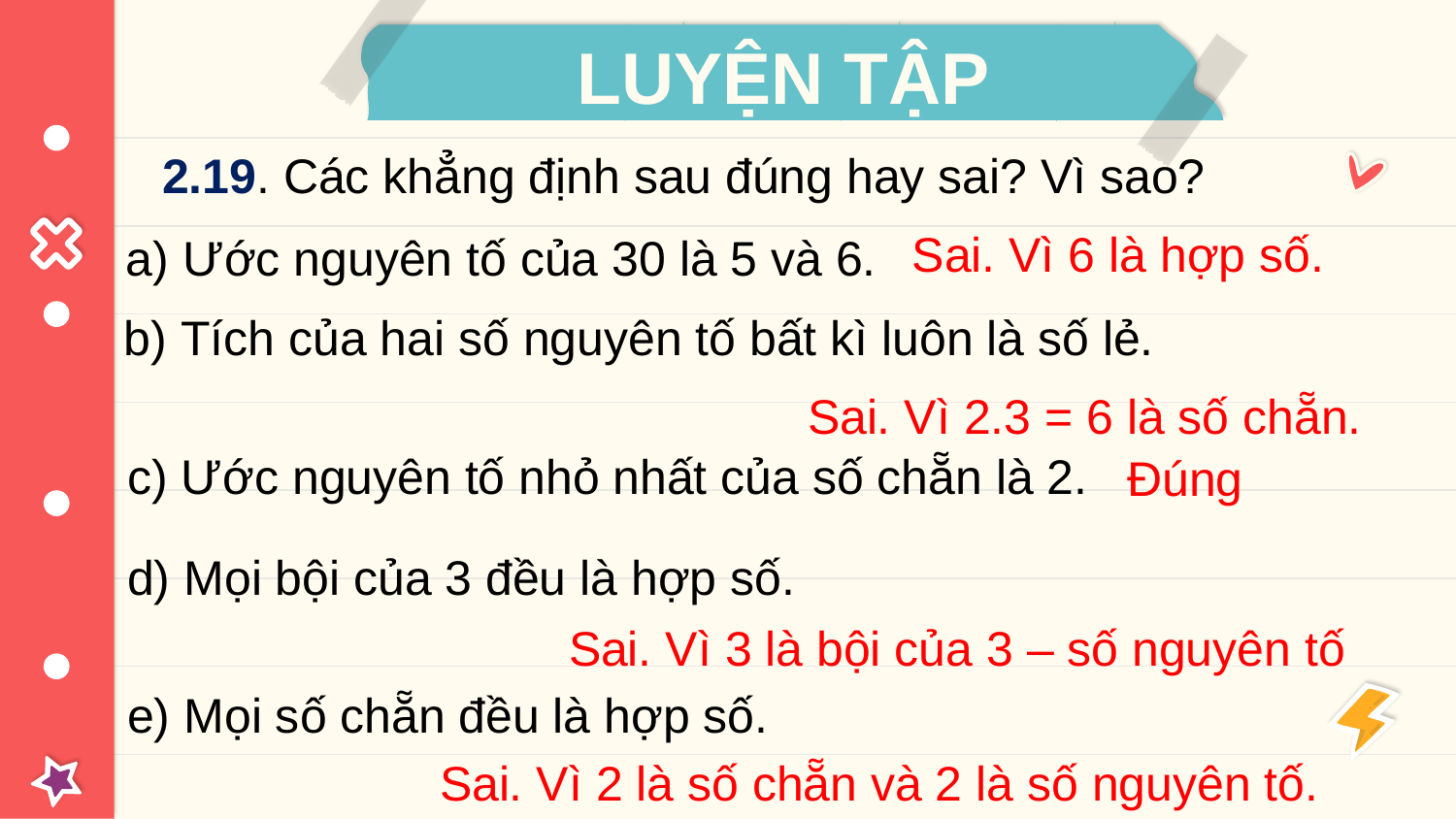

# LUYỆN TẬP
2.19. Các khẳng định sau đúng hay sai? Vì sao?

Sai. Vì 6 là hợp số.
a) Ước nguyên tố của 30 là 5 và 6.

b) Tích của hai số nguyên tố bất kì luôn là số lẻ.
Sai. Vì 2.3 = 6 là số chẵn.
c) Ước nguyên tố nhỏ nhất của số chẵn là 2.
Đúng
d) Mọi bội của 3 đều là hợp số.
Sai. Vì 3 là bội của 3 – số nguyên tố
e) Mọi số chẵn đều là hợp số.

Sai. Vì 2 là số chẵn và 2 là số nguyên tố.